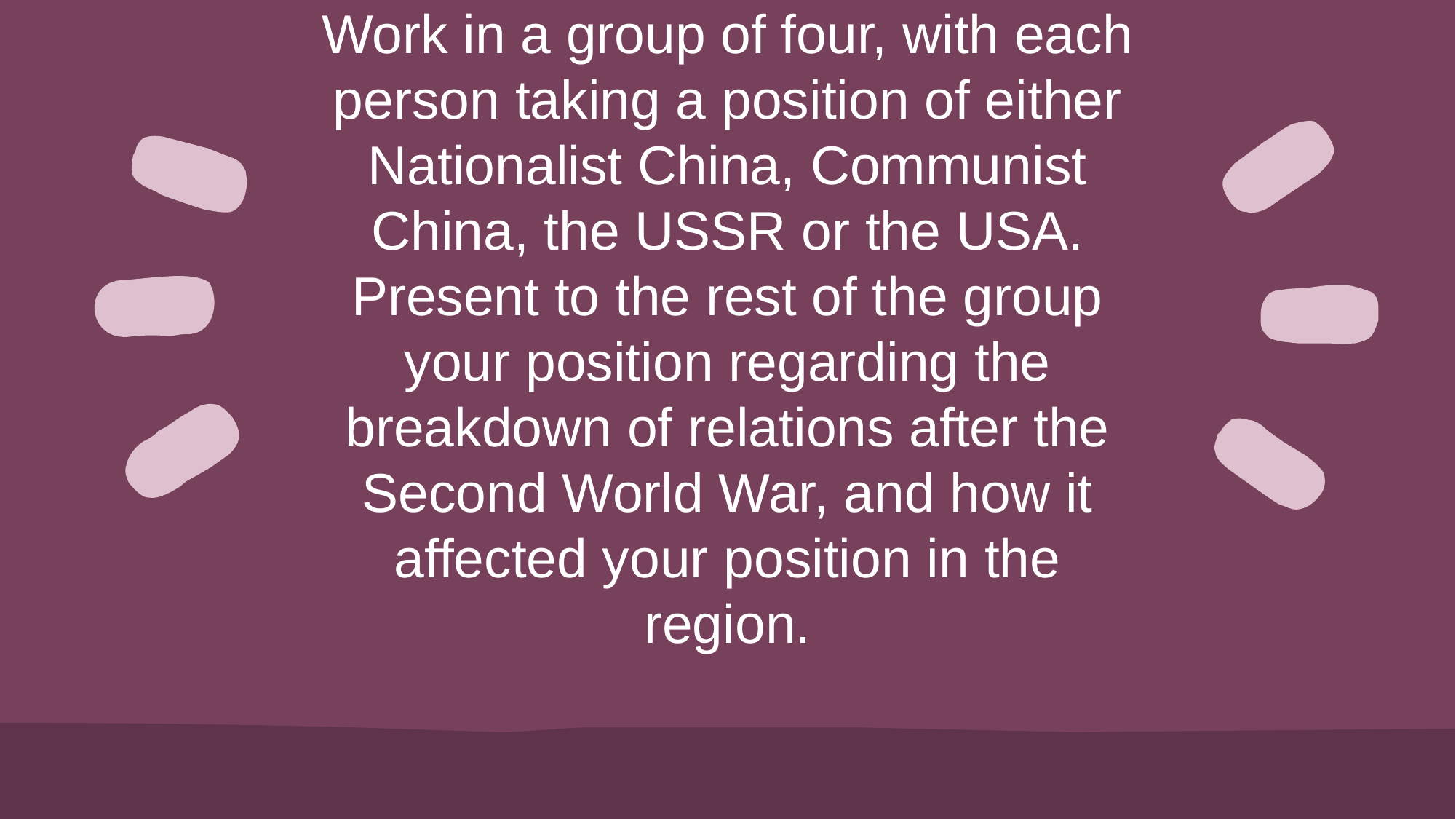

# Work in a group of four, with each person taking a position of either Nationalist China, Communist China, the USSR or the USA. Present to the rest of the group your position regarding the breakdown of relations after the Second World War, and how it affected your position in the region.